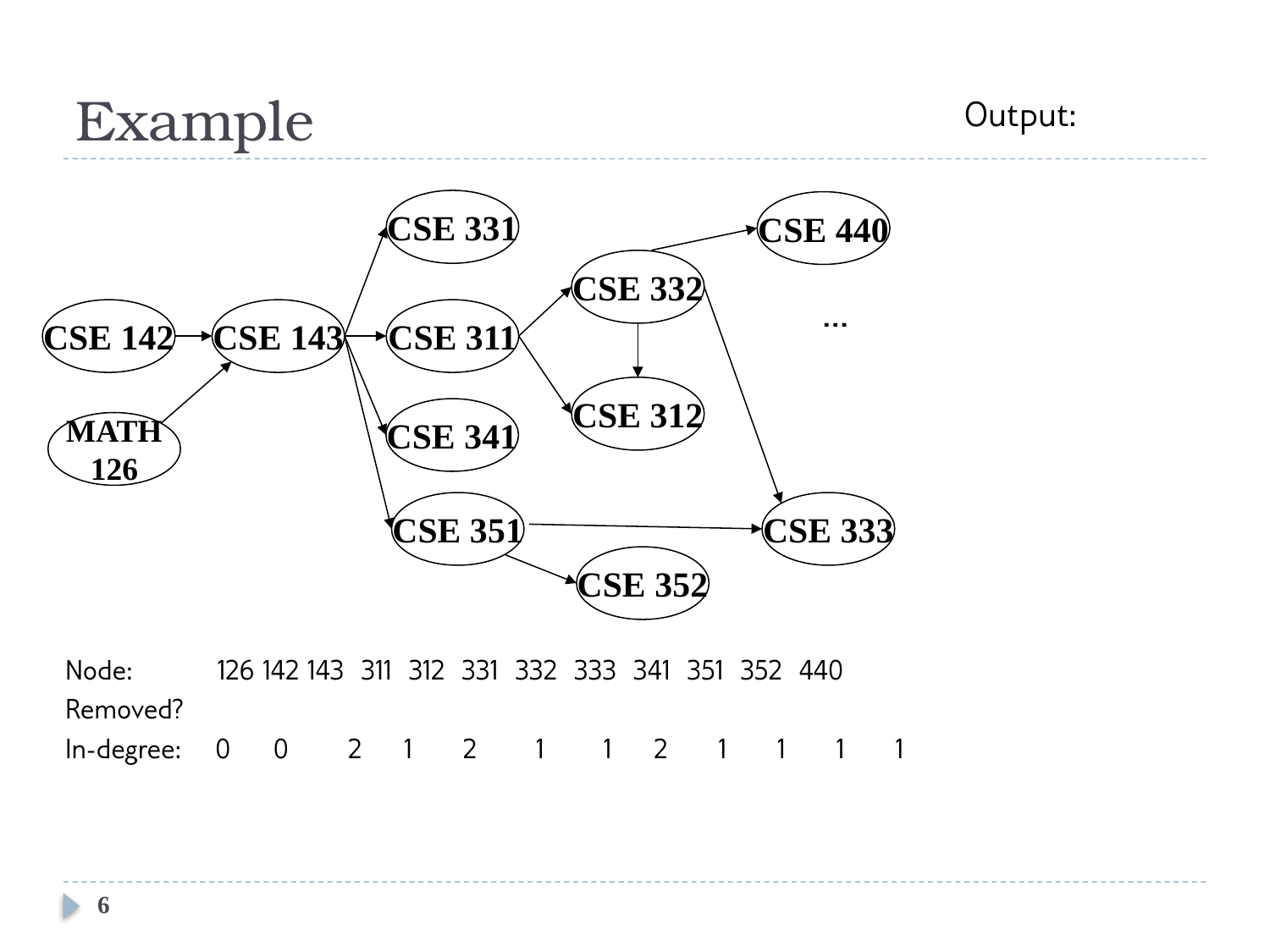

# Example
Output:
CSE 331
CSE 440
CSE 332
…
CSE 142
CSE 143
CSE 311
CSE 312
CSE 341
MATH
126
CSE 351
CSE 333
CSE 352
Node:          126 142 143  311  312  331  332  333  341  351  352  440
Removed?
In-degree:    0     0       2     1      2       1       1     2      1      1      1      1

6